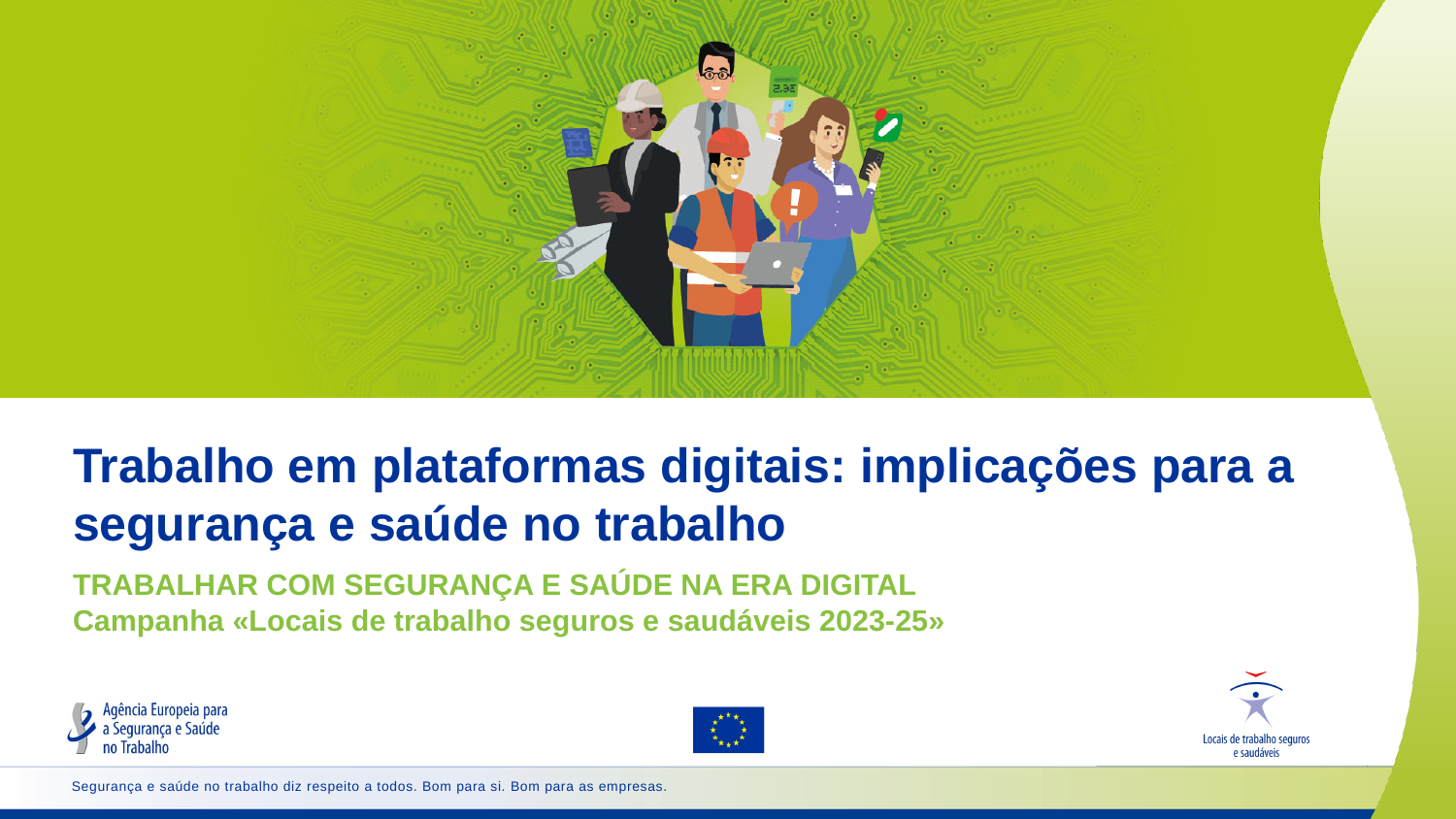

Trabalho em plataformas digitais: implicações para a segurança e saúde no trabalho
# TRABALHAR COM SEGURANÇA E SAÚDE NA ERA DIGITAL Campanha «Locais de trabalho seguros e saudáveis 2023-25»